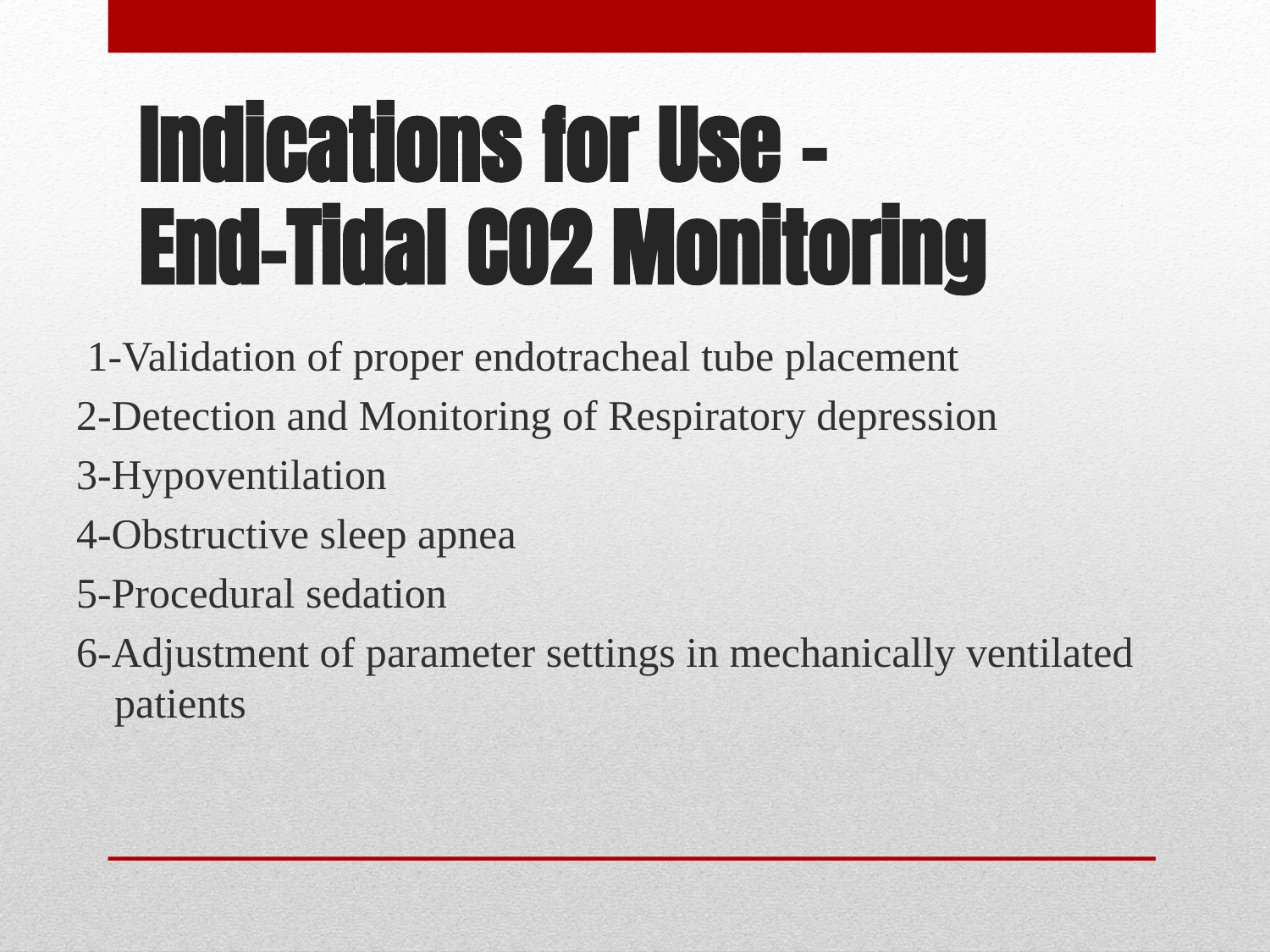

# Indications for Use - End-Tidal CO2 Monitoring
 1-Validation of proper endotracheal tube placement
2-Detection and Monitoring of Respiratory depression
3-Hypoventilation
4-Obstructive sleep apnea
5-Procedural sedation
6-Adjustment of parameter settings in mechanically ventilated patients